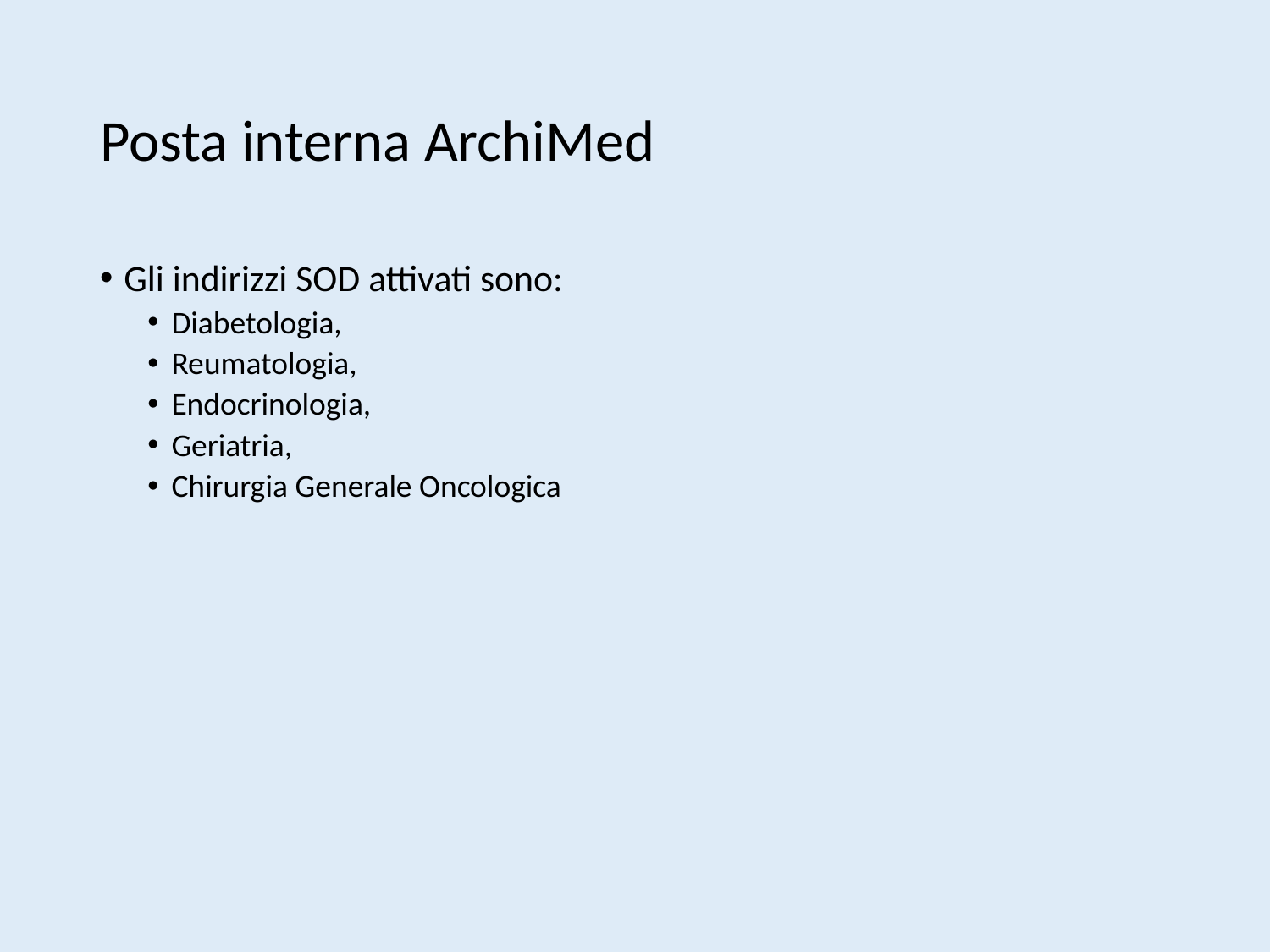

# Posta interna ArchiMed
Gli indirizzi SOD attivati sono:
Diabetologia,
Reumatologia,
Endocrinologia,
Geriatria,
Chirurgia Generale Oncologica